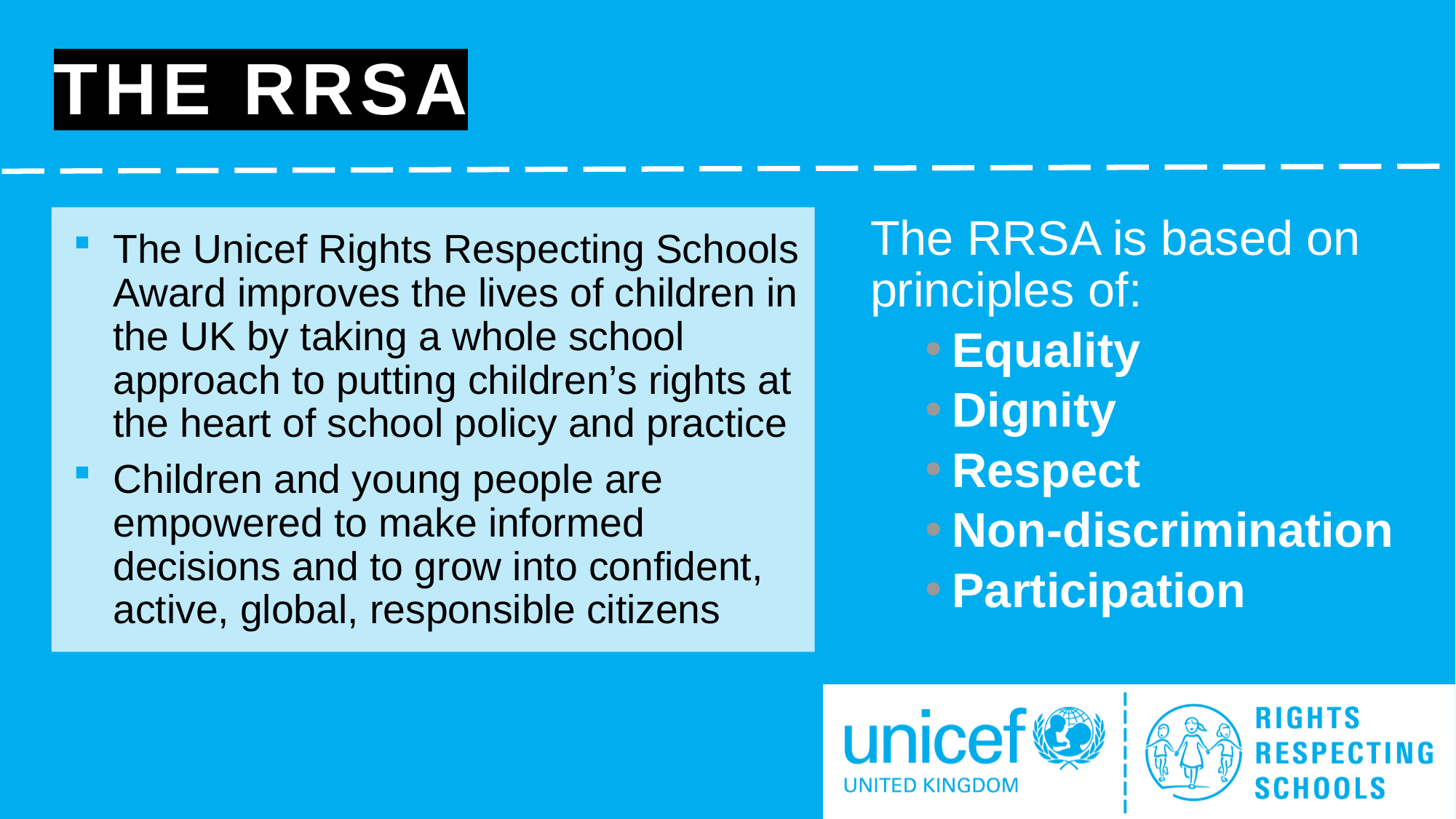

# The RRSA
The Unicef Rights Respecting Schools Award improves the lives of children in the UK by taking a whole school approach to putting children’s rights at the heart of school policy and practice
Children and young people are empowered to make informed decisions and to grow into confident, active, global, responsible citizens

The RRSA is based on principles of:
Equality
Dignity
Respect
Non-discrimination
Participation